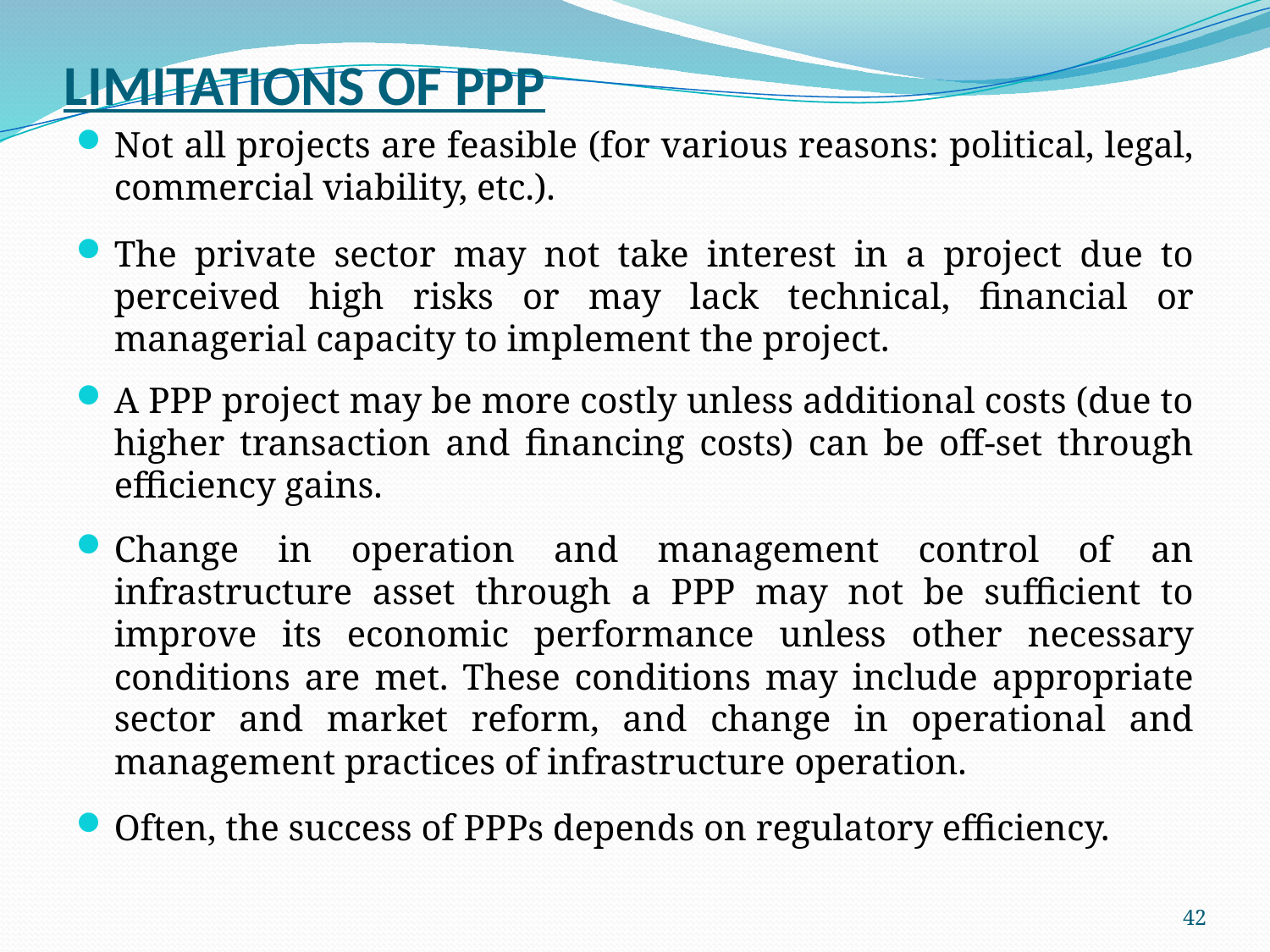

# LIMITATIONS OF PPP
Not all projects are feasible (for various reasons: political, legal, commercial viability, etc.).

The private sector may not take interest in a project due to perceived high risks or may lack technical, financial or managerial capacity to implement the project.

A PPP project may be more costly unless additional costs (due to higher transaction and financing costs) can be off-set through efficiency gains.

Change in operation and management control of an infrastructure asset through a PPP may not be sufficient to improve its economic performance unless other necessary conditions are met. These conditions may include appropriate sector and market reform, and change in operational and management practices of infrastructure operation.

Often, the success of PPPs depends on regulatory efficiency.

42